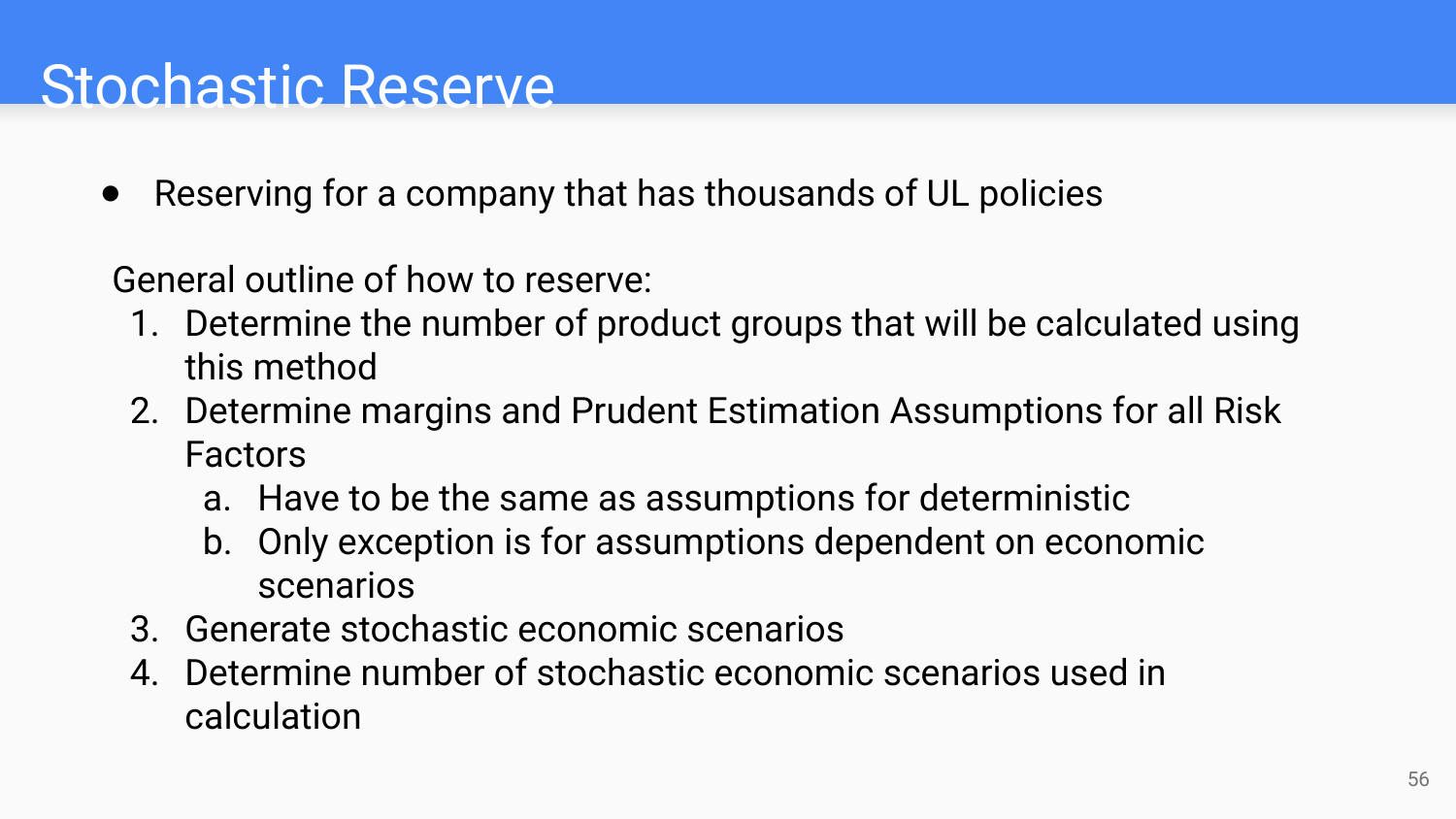

# Stochastic Reserve
Reserving for a company that has thousands of UL policies
General outline of how to reserve:
Determine the number of product groups that will be calculated using this method
Determine margins and Prudent Estimation Assumptions for all Risk Factors
Have to be the same as assumptions for deterministic
Only exception is for assumptions dependent on economic scenarios
Generate stochastic economic scenarios
Determine number of stochastic economic scenarios used in calculation
56